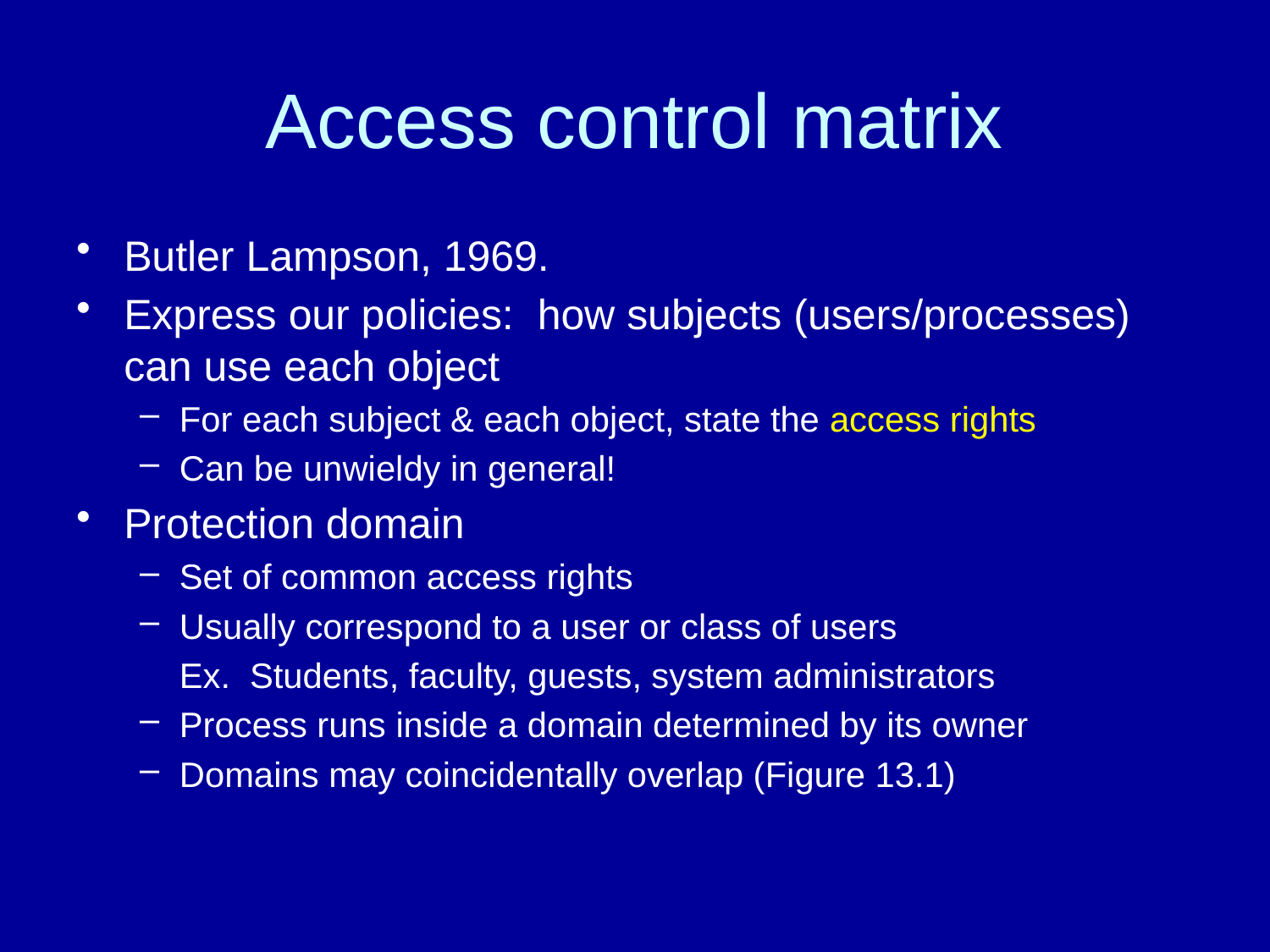

# Access control matrix
Butler Lampson, 1969.
Express our policies:  how subjects (users/processes) can use each object
For each subject & each object, state the access rights
Can be unwieldy in general!
Protection domain
Set of common access rights
Usually correspond to a user or class of users
	Ex.  Students, faculty, guests, system administrators
Process runs inside a domain determined by its owner
Domains may coincidentally overlap (Figure 13.1)